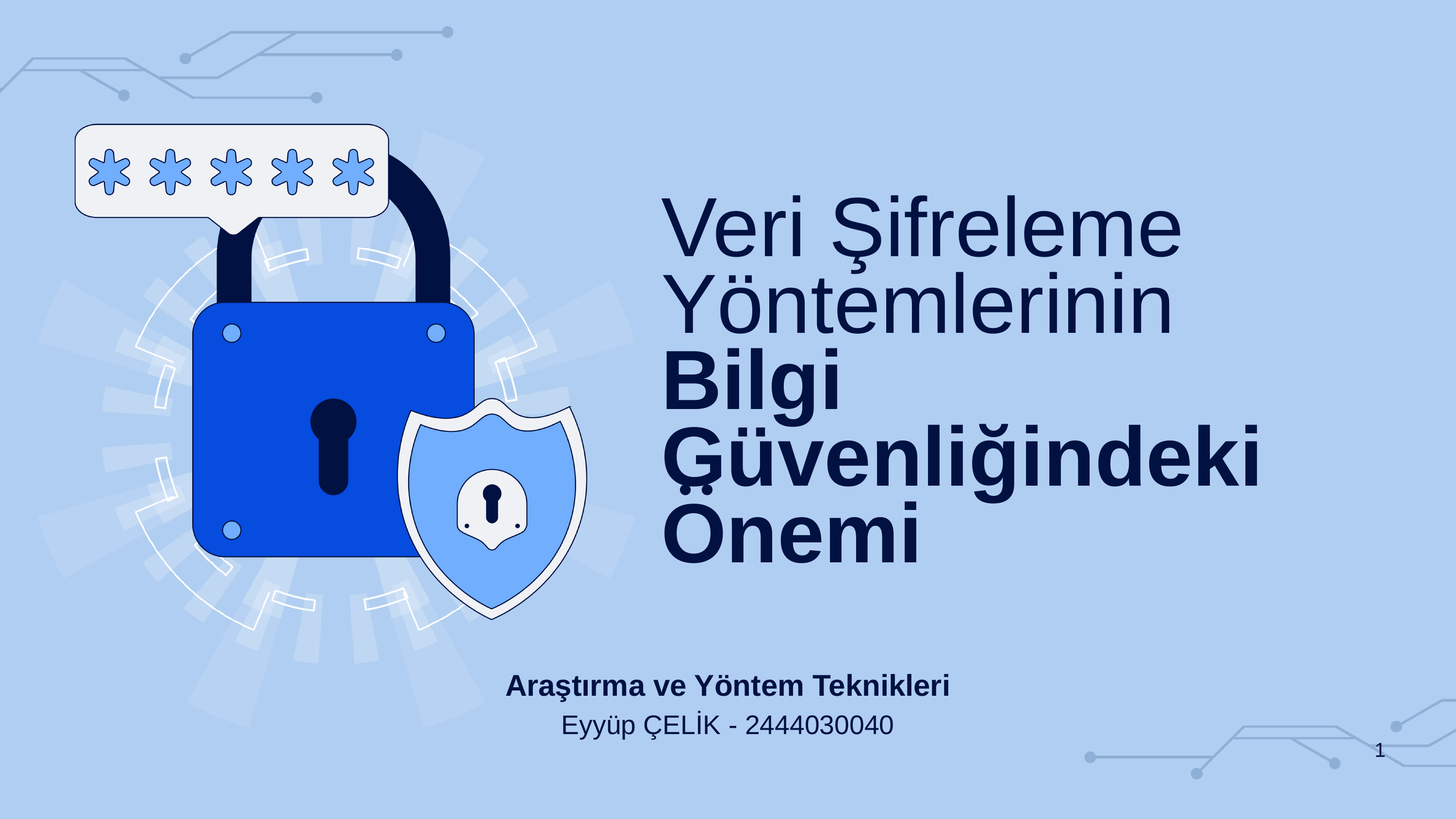

Veri Şifreleme Yöntemlerinin Bilgi Güvenliğindeki Onemi

Araştırma ve Yöntem Teknikleri
Eyyüp ÇELİK - 2444030040

1